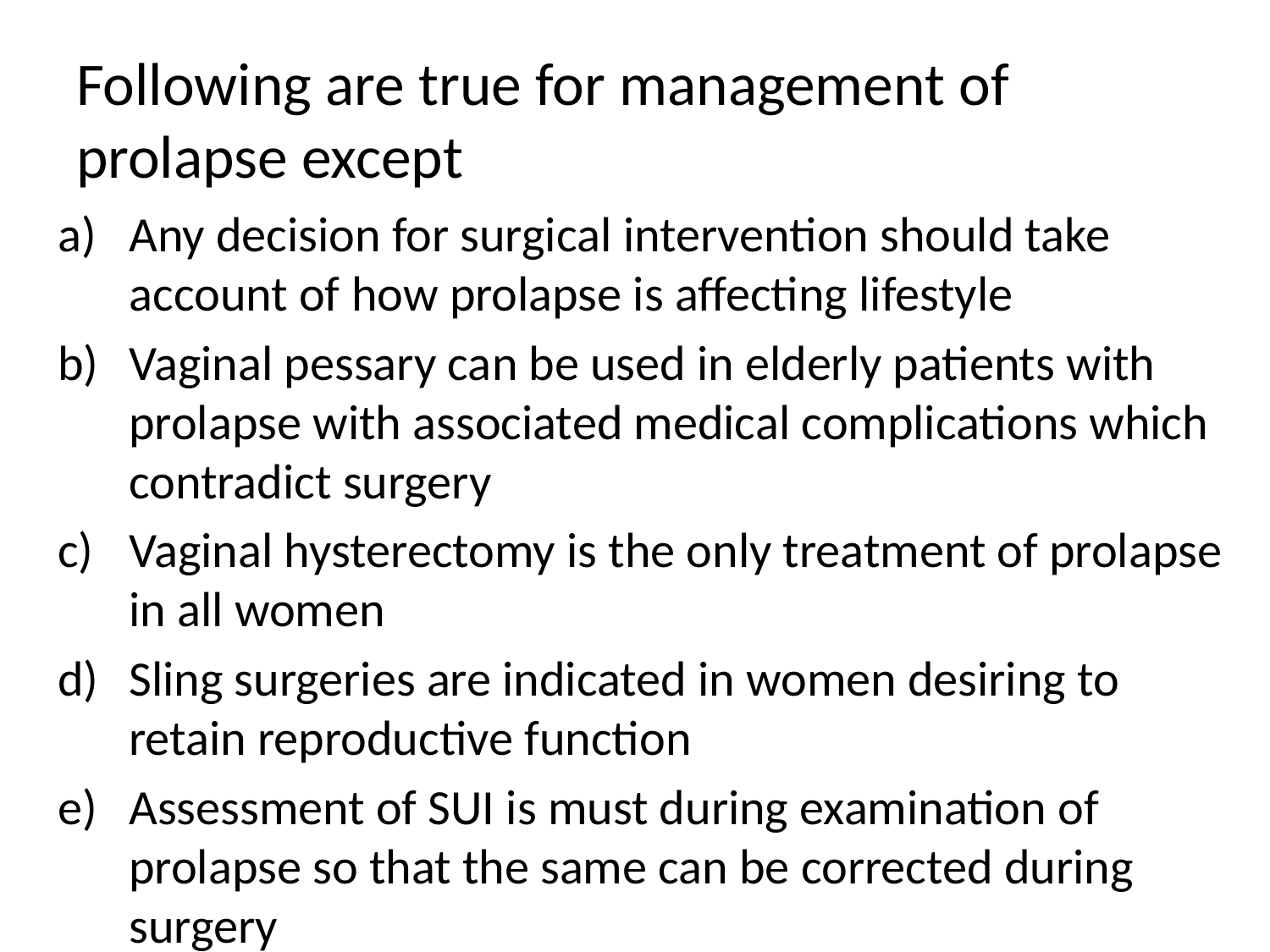

# Following are true for management of prolapse except
Any decision for surgical intervention should take account of how prolapse is affecting lifestyle
Vaginal pessary can be used in elderly patients with prolapse with associated medical complications which contradict surgery
Vaginal hysterectomy is the only treatment of prolapse in all women
Sling surgeries are indicated in women desiring to retain reproductive function
Assessment of SUI is must during examination of prolapse so that the same can be corrected during surgery